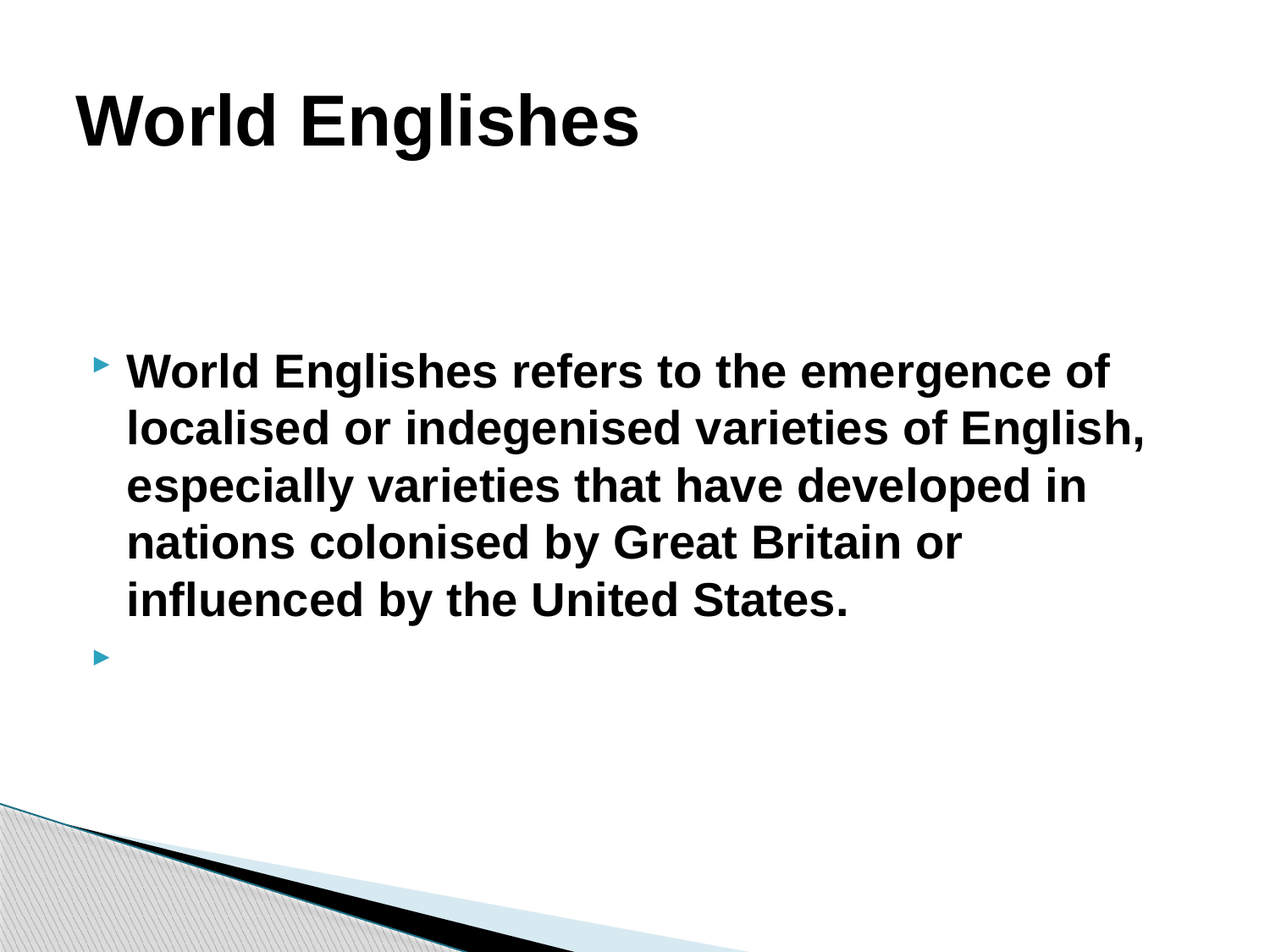

# World Englishes

World Englishes refers to the emergence of localised or indegenised varieties of English, especially varieties that have developed in nations colonised by Great Britain or influenced by the United States.